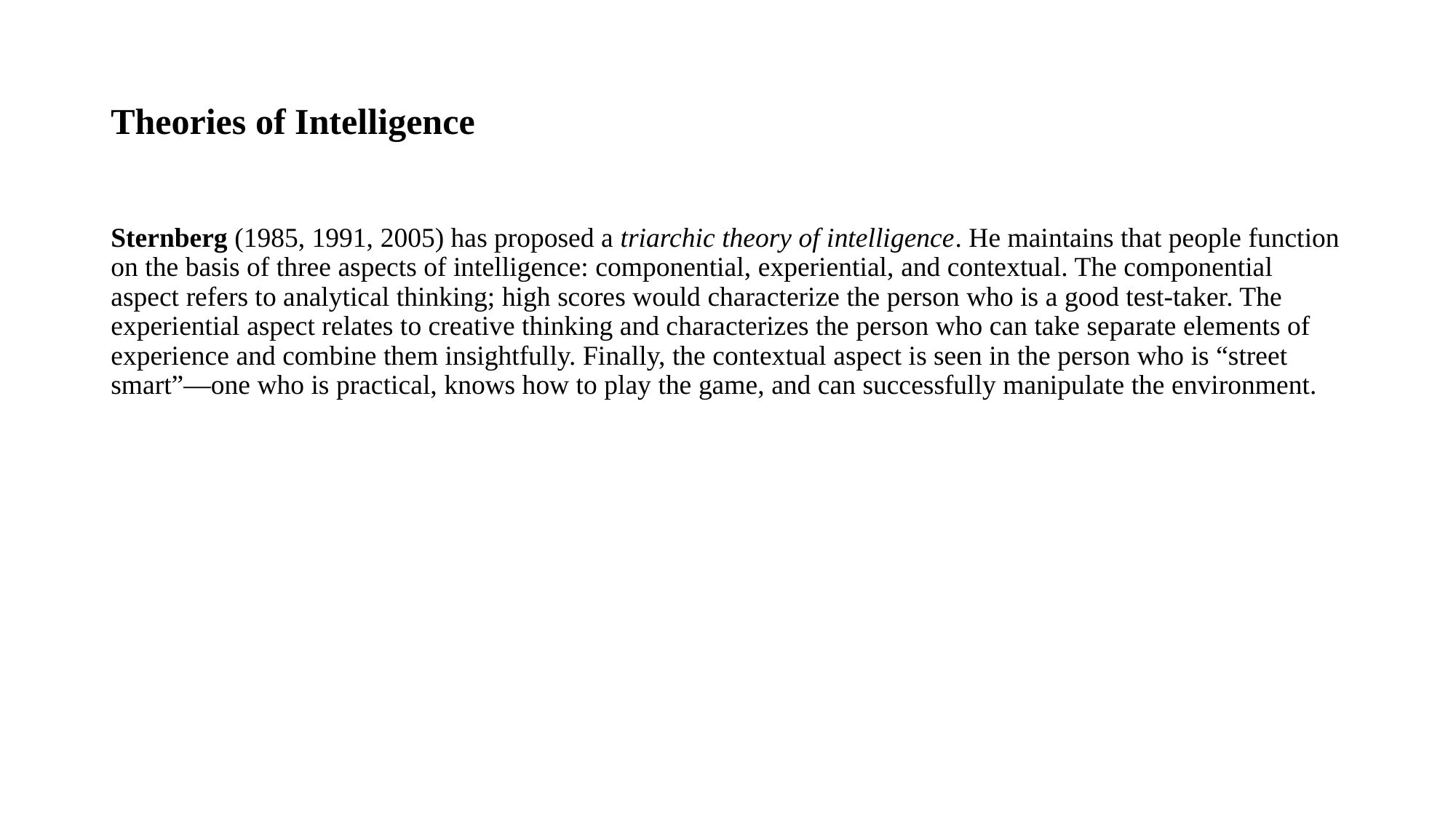

# Theories of Intelligence
Sternberg (1985, 1991, 2005) has proposed a triarchic theory of intelligence. He maintains that people function on the basis of three aspects of intelligence: componential, experiential, and contextual. The componential aspect refers to analytical thinking; high scores would characterize the person who is a good test-taker. The experiential aspect relates to creative thinking and characterizes the person who can take separate elements of experience and combine them insightfully. Finally, the contextual aspect is seen in the person who is “street smart”—one who is practical, knows how to play the game, and can successfully manipulate the environment.